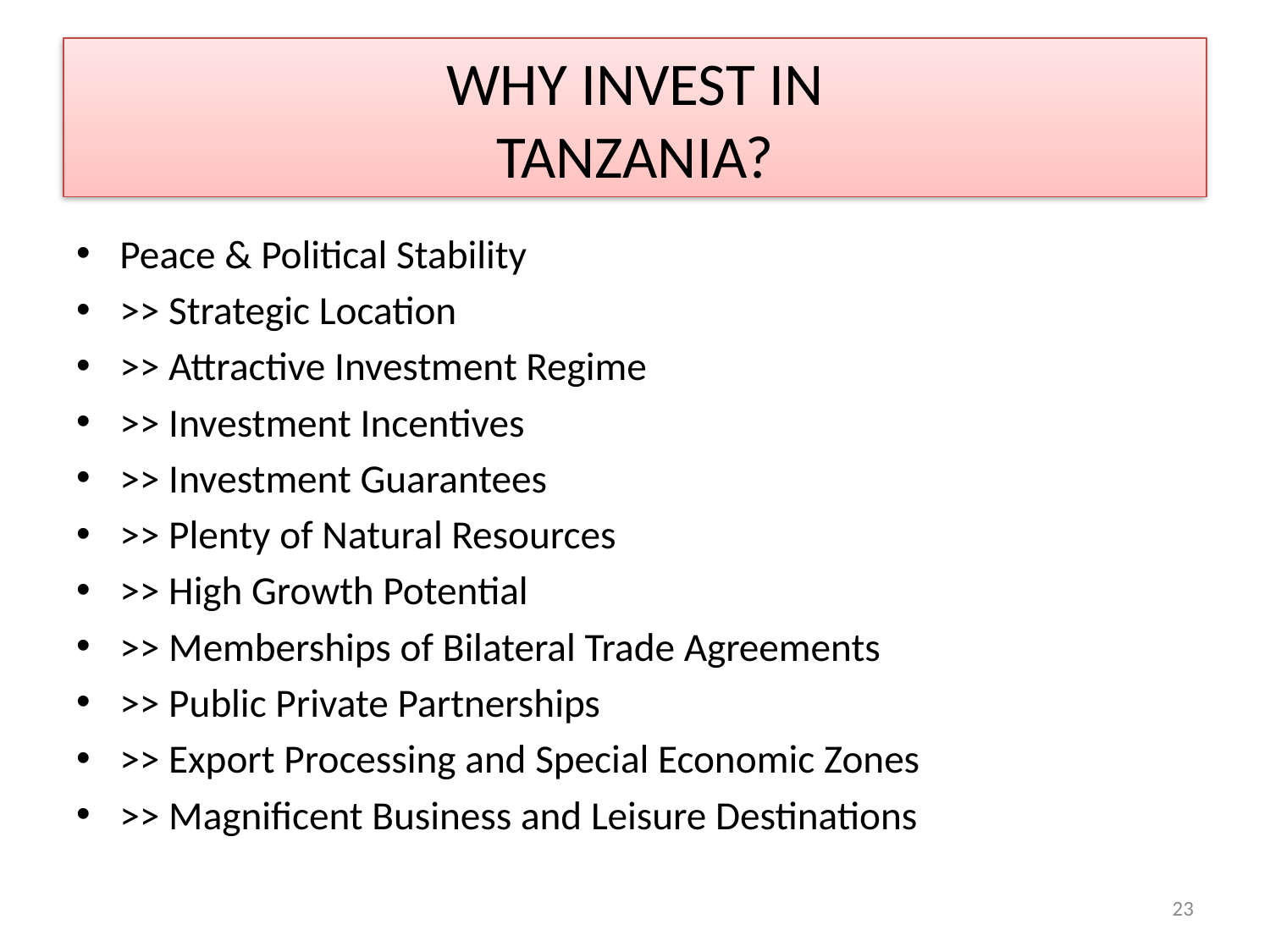

# WHY INVEST IN TANZANIA?
Peace & Political Stability
>> Strategic Location
>> Attractive Investment Regime
>> Investment Incentives
>> Investment Guarantees
>> Plenty of Natural Resources
>> High Growth Potential
>> Memberships of Bilateral Trade Agreements
>> Public Private Partnerships
>> Export Processing and Special Economic Zones
>> Magnificent Business and Leisure Destinations
23